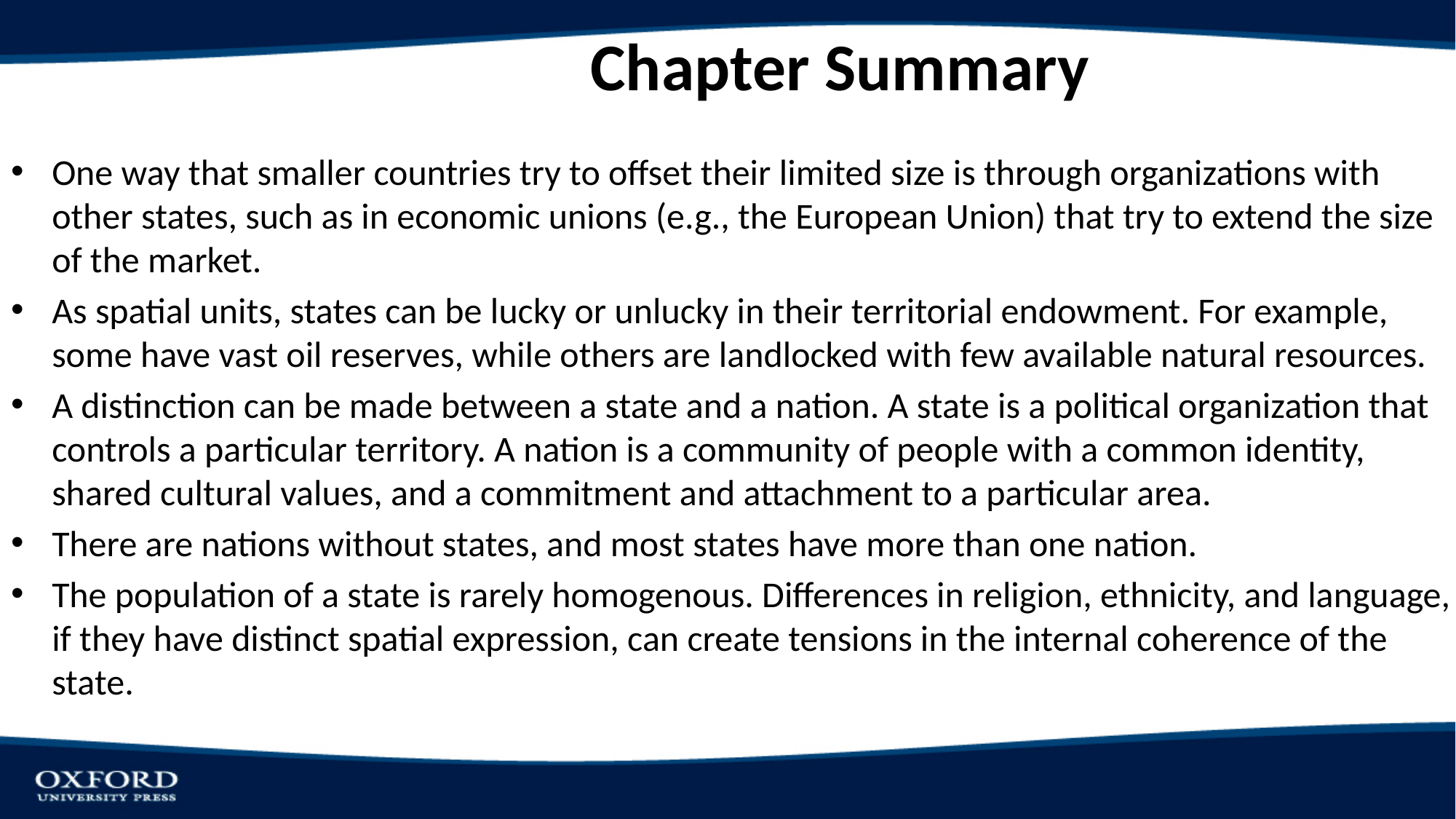

# Chapter Summary
One way that smaller countries try to offset their limited size is through organizations with other states, such as in economic unions (e.g., the European Union) that try to extend the size of the market.
As spatial units, states can be lucky or unlucky in their territorial endowment. For example, some have vast oil reserves, while others are landlocked with few available natural resources.
A distinction can be made between a state and a nation. A state is a political organization that controls a particular territory. A nation is a community of people with a common identity, shared cultural values, and a commitment and attachment to a particular area.
There are nations without states, and most states have more than one nation.
The population of a state is rarely homogenous. Differences in religion, ethnicity, and language, if they have distinct spatial expression, can create tensions in the internal coherence of the state.